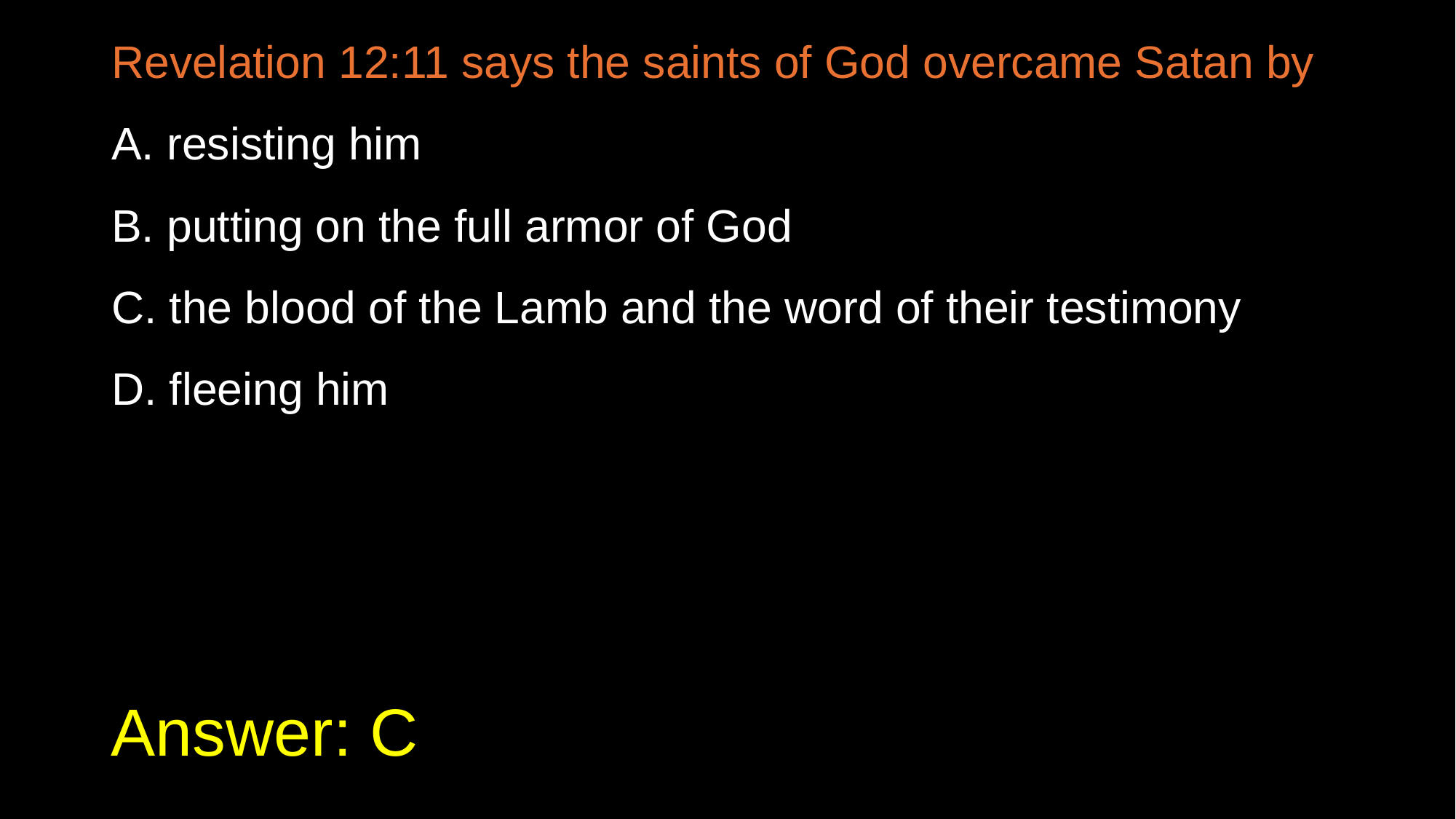

Revelation 12:11 says the saints of God overcame Satan by
A. resisting him
B. putting on the full armor of God
C. the blood of the Lamb and the word of their testimony
D. fleeing him
# Answer: C